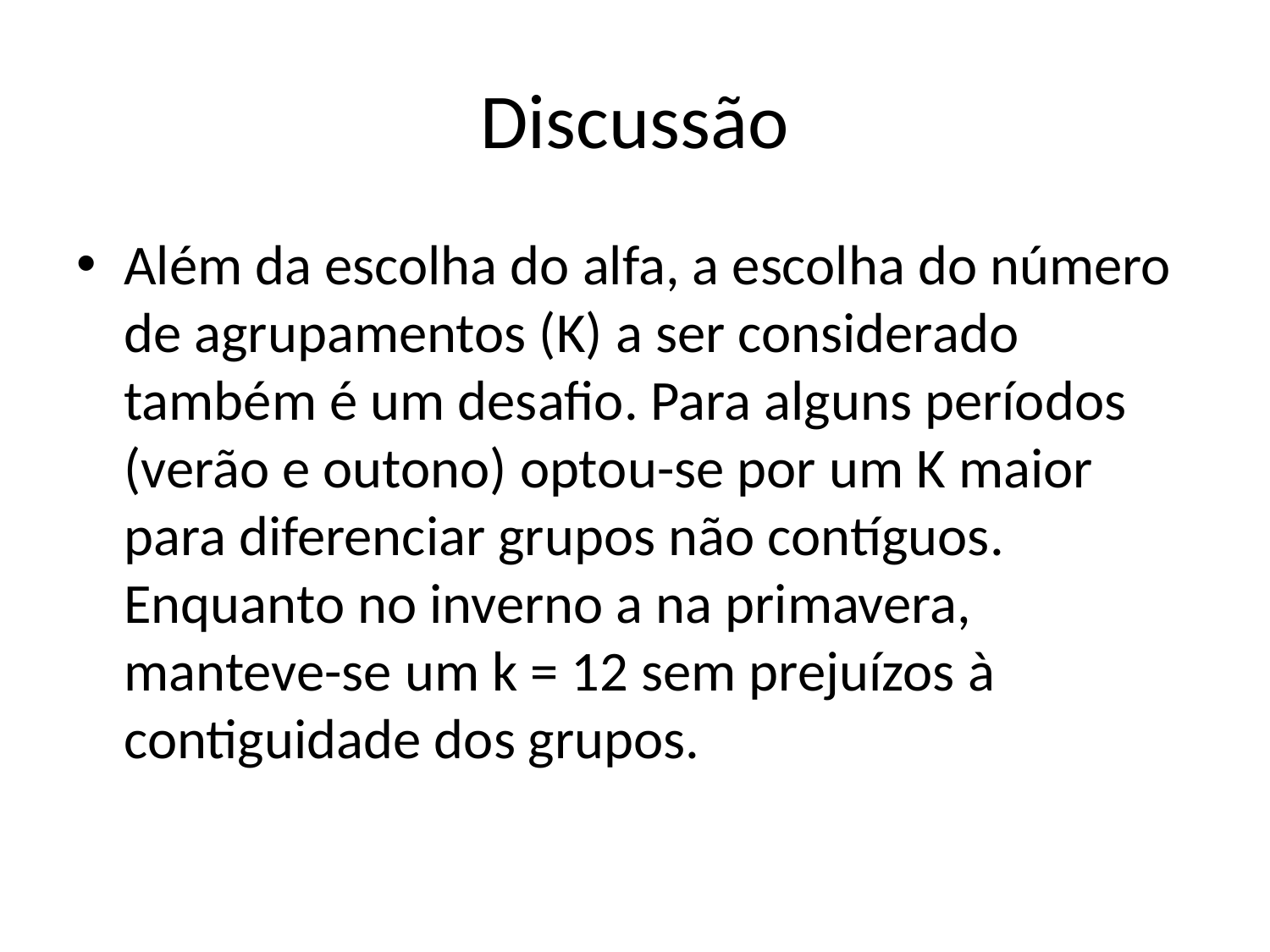

# Discussão
Além da escolha do alfa, a escolha do número de agrupamentos (K) a ser considerado também é um desafio. Para alguns períodos (verão e outono) optou-se por um K maior para diferenciar grupos não contíguos. Enquanto no inverno a na primavera, manteve-se um k = 12 sem prejuízos à contiguidade dos grupos.